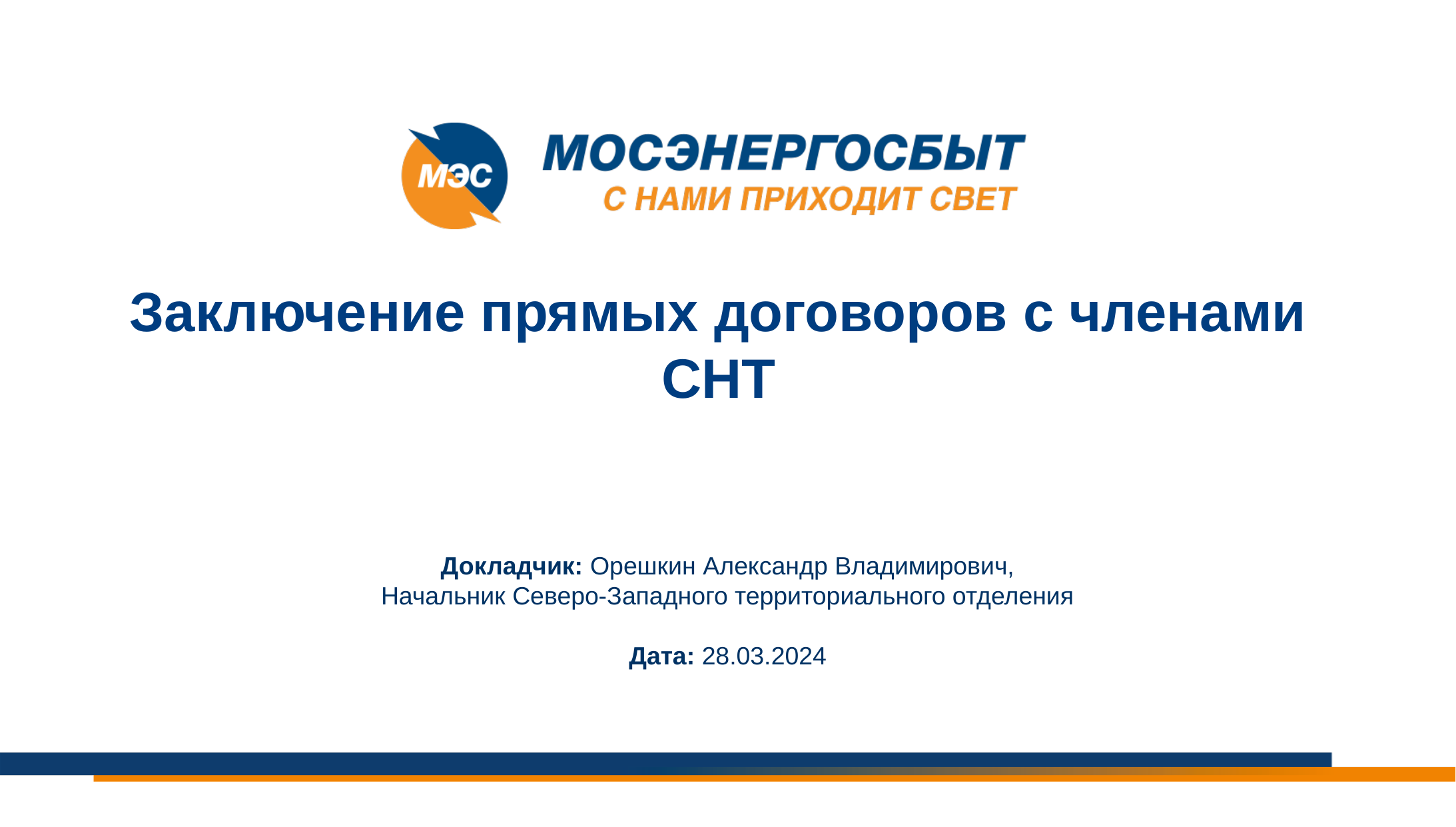

Заключение прямых договоров с членами СНТ
Докладчик: Орешкин Александр Владимирович,
Начальник Северо-Западного территориального отделения

Дата: 28.03.2024